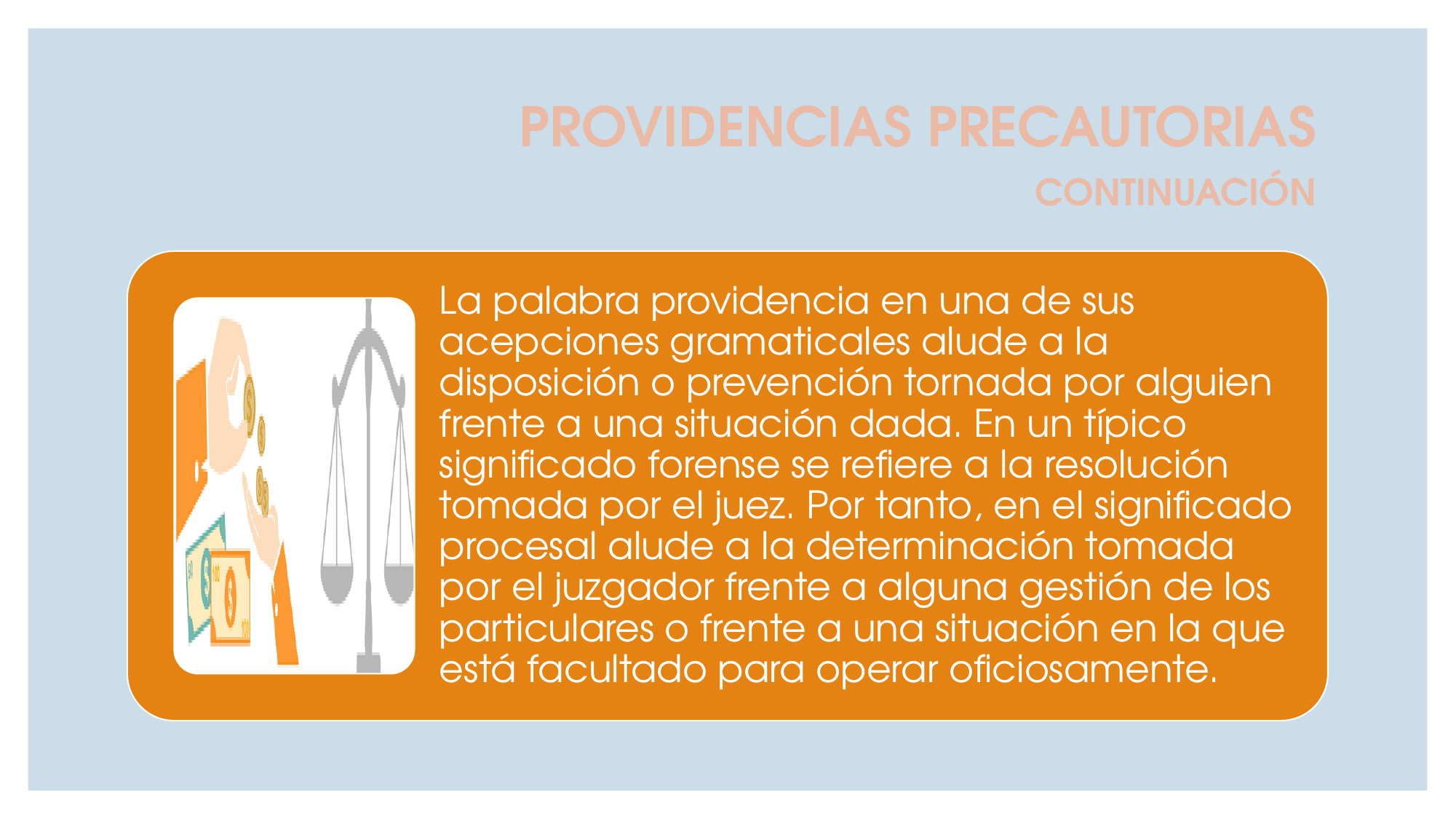

# PROVIDENCIAS PRECAUTORIAS CONTINUACIÓN
La palabra providencia en una de sus acepciones gramaticales alude a la disposición o prevención tornada por alguien frente a una situación dada. En un típico significado forense se refiere a la resolución tomada por el juez. Por tanto, en el significado procesal alude a la determinación tomada por el juzgador frente a alguna gestión de los particulares o frente a una situación en la que está facultado para operar oficiosamente.